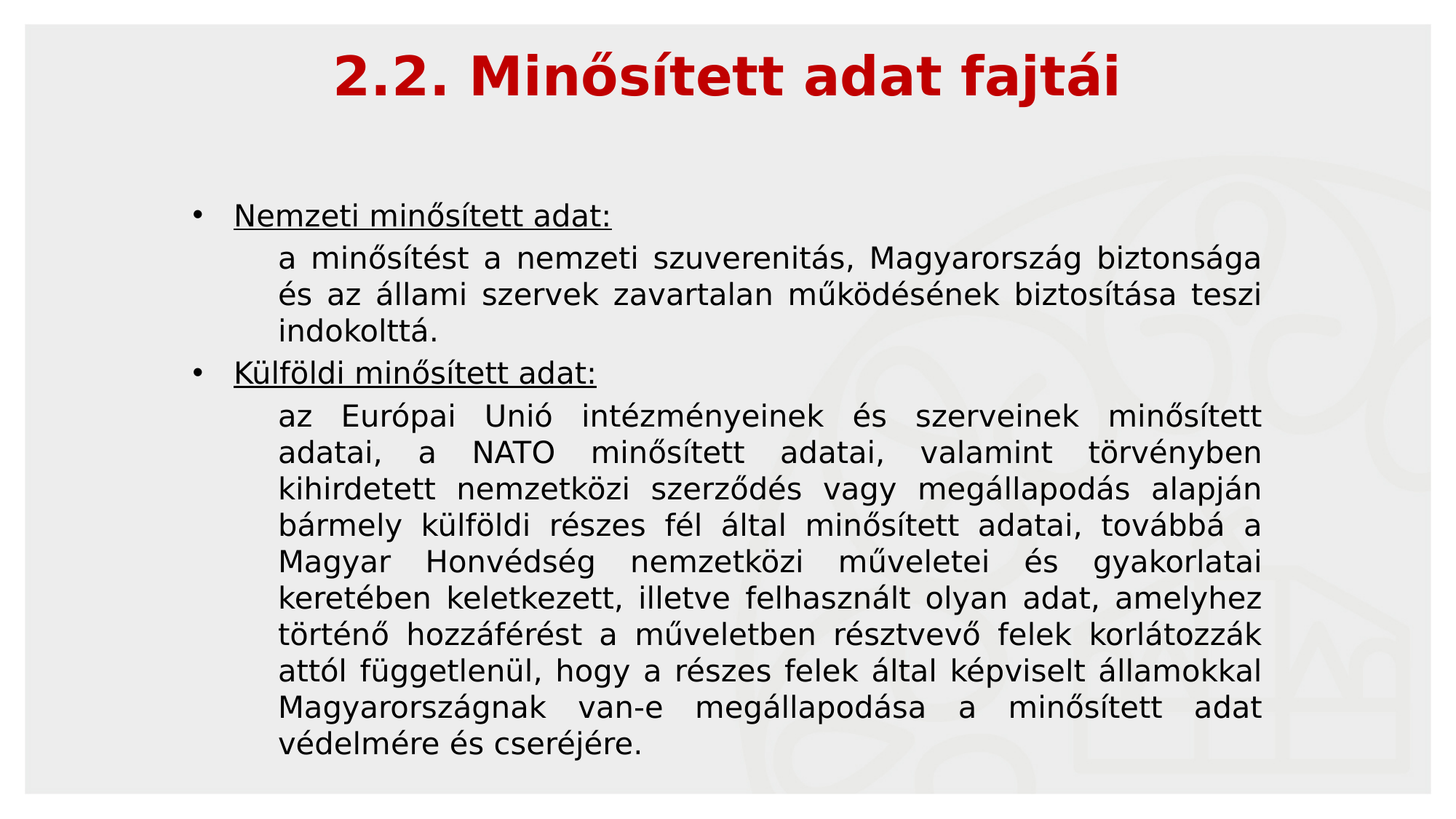

2.2. Minősített adat fajtái
Nemzeti minősített adat:
a minősítést a nemzeti szuverenitás, Magyarország biztonsága és az állami szervek zavartalan működésének biztosítása teszi indokolttá.
Külföldi minősített adat:
az Európai Unió intézményeinek és szerveinek minősített adatai, a NATO minősített adatai, valamint törvényben kihirdetett nemzetközi szerződés vagy megállapodás alapján bármely külföldi részes fél által minősített adatai, továbbá a Magyar Honvédség nemzetközi műveletei és gyakorlatai keretében keletkezett, illetve felhasznált olyan adat, amelyhez történő hozzáférést a műveletben résztvevő felek korlátozzák attól függetlenül, hogy a részes felek által képviselt államokkal Magyarországnak van-e megállapodása a minősített adat védelmére és cseréjére.